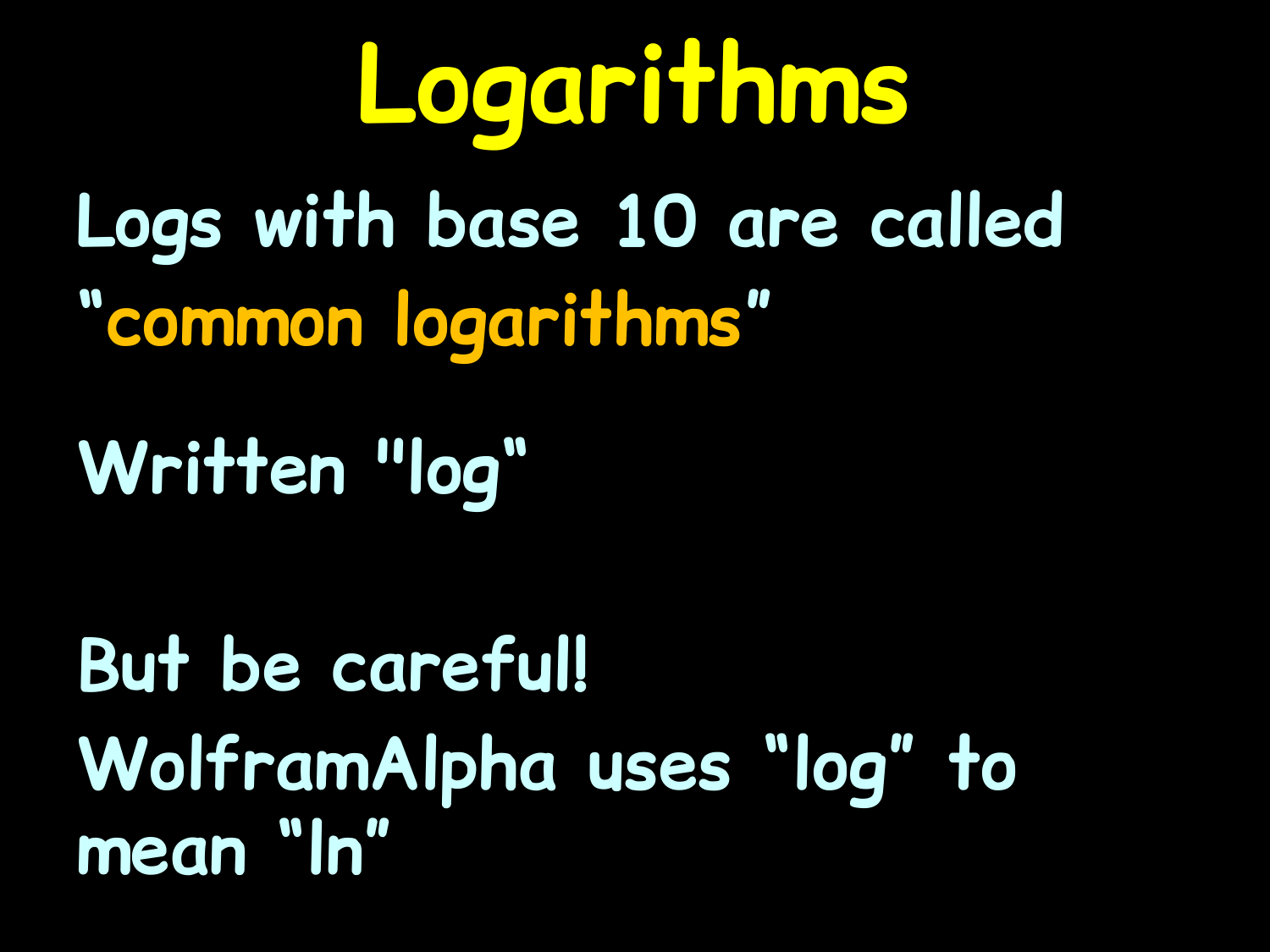

# Logarithms
Logs with base 10 are called
“common logarithms”

Written "log“

But be careful!
WolframAlpha uses “log” to mean “ln”